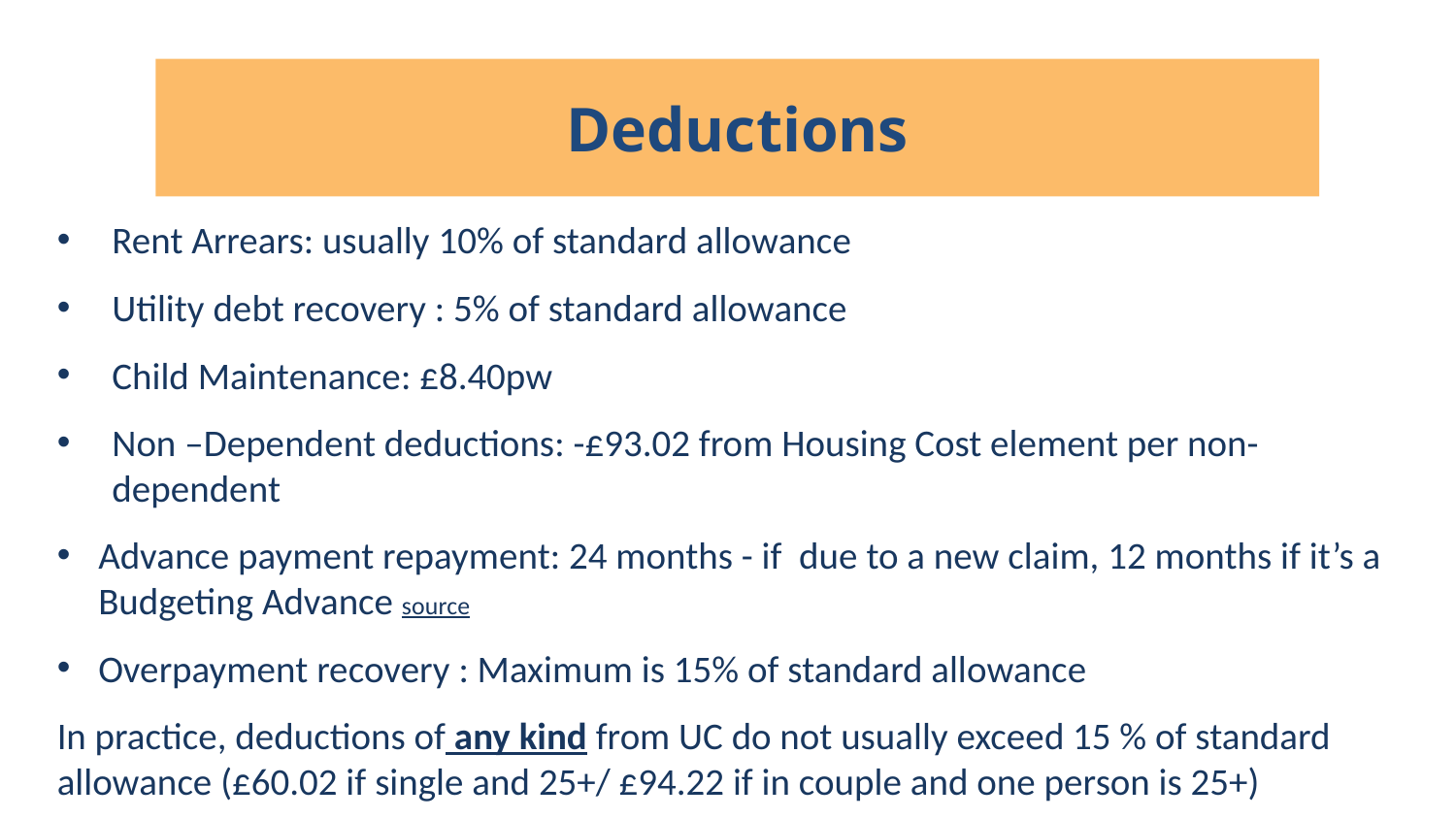

Deductions

Rent Arrears: usually 10% of standard allowance
Utility debt recovery : 5% of standard allowance
Child Maintenance: £8.40pw
Non –Dependent deductions: -£93.02 from Housing Cost element per non-dependent
Advance payment repayment: 24 months - if  due to a new claim, 12 months if it’s a Budgeting Advance source
Overpayment recovery : Maximum is 15% of standard allowance
In practice, deductions of any kind from UC do not usually exceed 15 % of standard allowance (£60.02 if single and 25+/ £94.22 if in couple and one person is 25+)